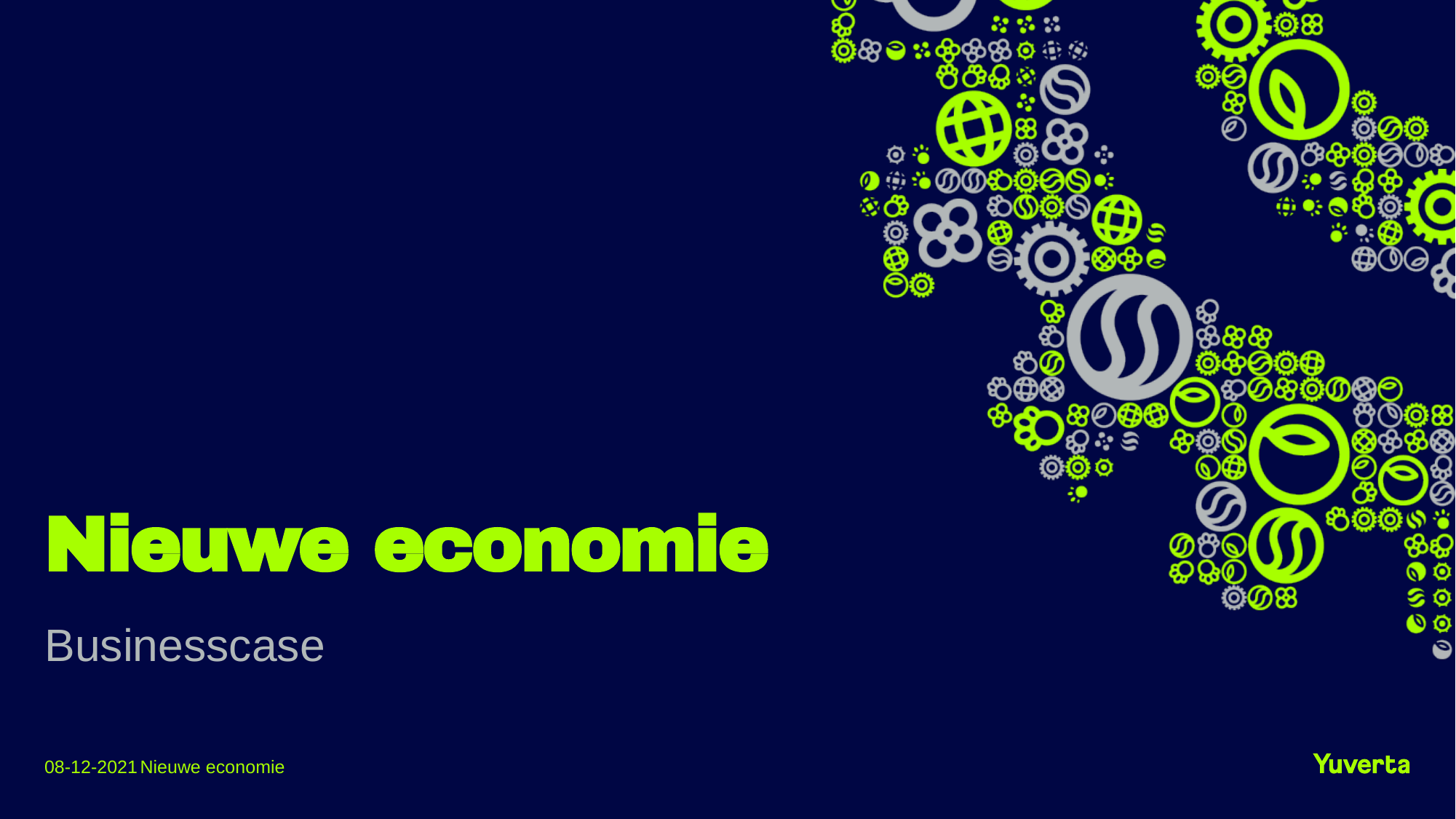

# Nieuwe economie
Businesscase

08-12-2021
Nieuwe economie
1